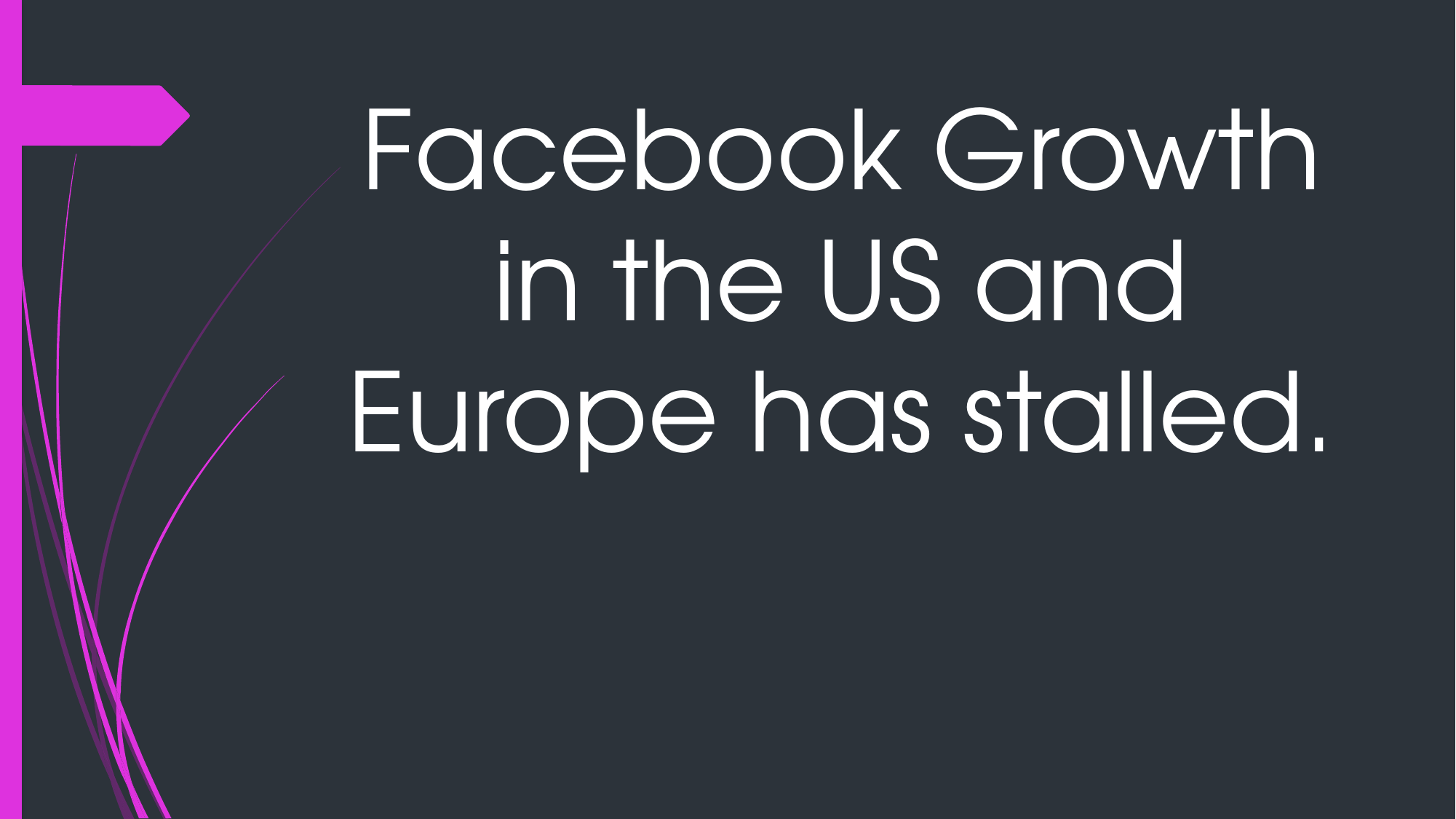

# Facebook Growth in the US and Europe has stalled.